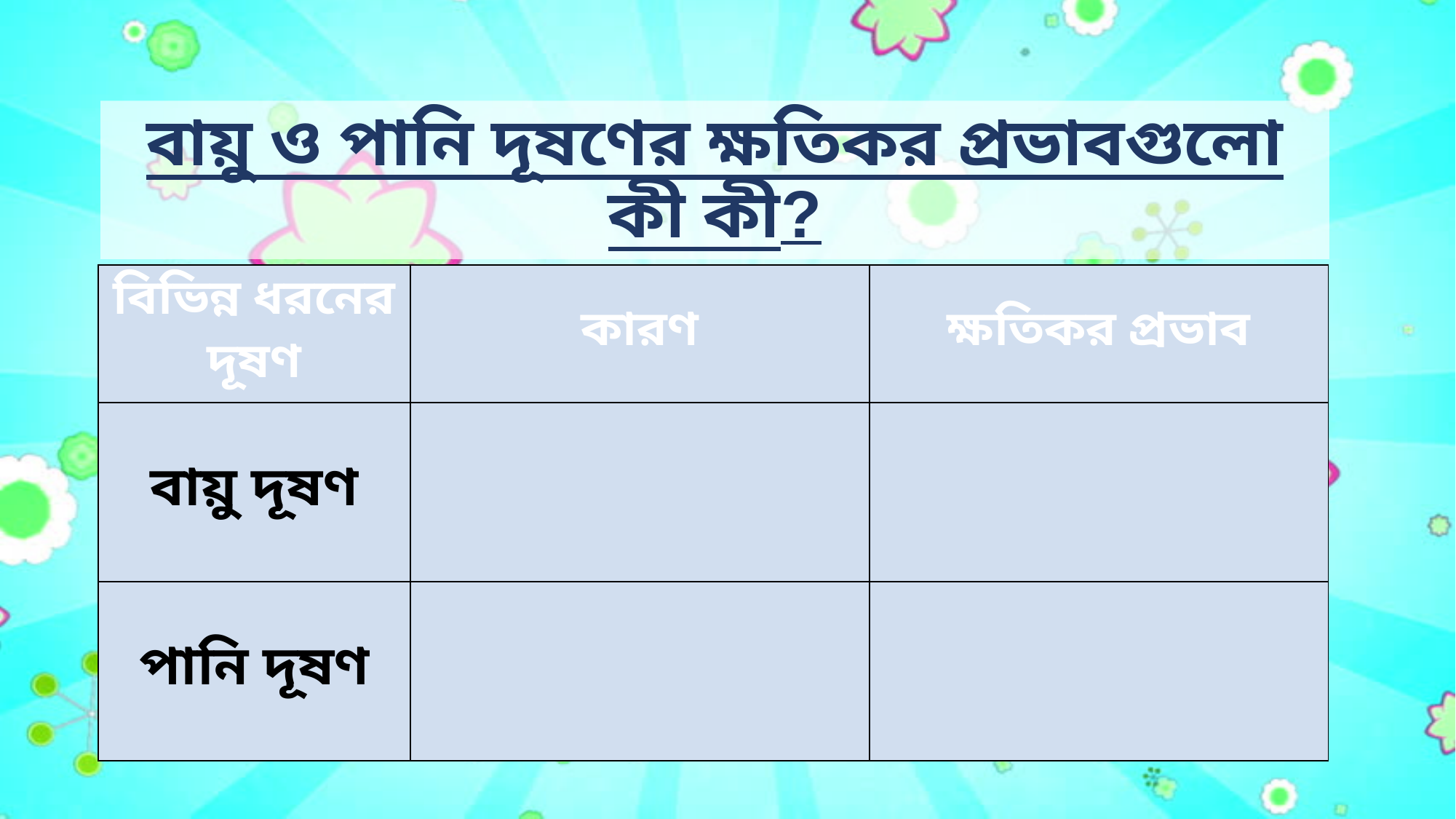

# বায়ু ও পানি দূষণের ক্ষতিকর প্রভাবগুলো কী কী?
| বিভিন্ন ধরনের দূষণ | কারণ | ক্ষতিকর প্রভাব |
| --- | --- | --- |
| বায়ু দূষণ |  |  |
| পানি দূষণ |  |  |